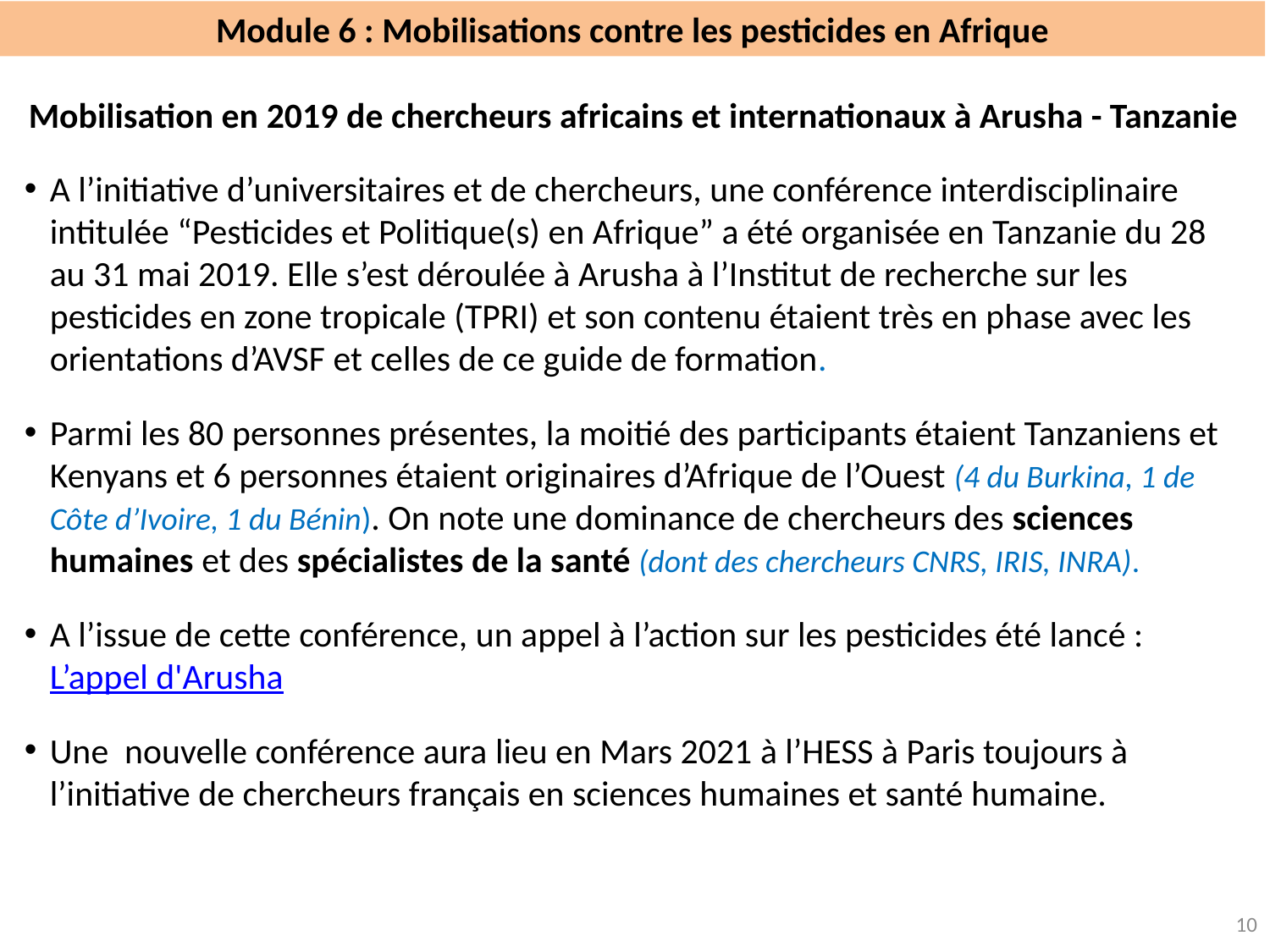

# Module 6 : Mobilisations contre les pesticides en Afrique
Mobilisation en 2019 de chercheurs africains et internationaux à Arusha - Tanzanie
A l’initiative d’universitaires et de chercheurs, une conférence interdisciplinaire intitulée “Pesticides et Politique(s) en Afrique” a été organisée en Tanzanie du 28 au 31 mai 2019. Elle s’est déroulée à Arusha à l’Institut de recherche sur les pesticides en zone tropicale (TPRI) et son contenu étaient très en phase avec les orientations d’AVSF et celles de ce guide de formation.
Parmi les 80 personnes présentes, la moitié des participants étaient Tanzaniens et Kenyans et 6 personnes étaient originaires d’Afrique de l’Ouest (4 du Burkina, 1 de Côte d’Ivoire, 1 du Bénin). On note une dominance de chercheurs des sciences humaines et des spécialistes de la santé (dont des chercheurs CNRS, IRIS, INRA).
A l’issue de cette conférence, un appel à l’action sur les pesticides été lancé : L’appel d'Arusha
Une  nouvelle conférence aura lieu en Mars 2021 à l’HESS à Paris toujours à l’initiative de chercheurs français en sciences humaines et santé humaine.
10